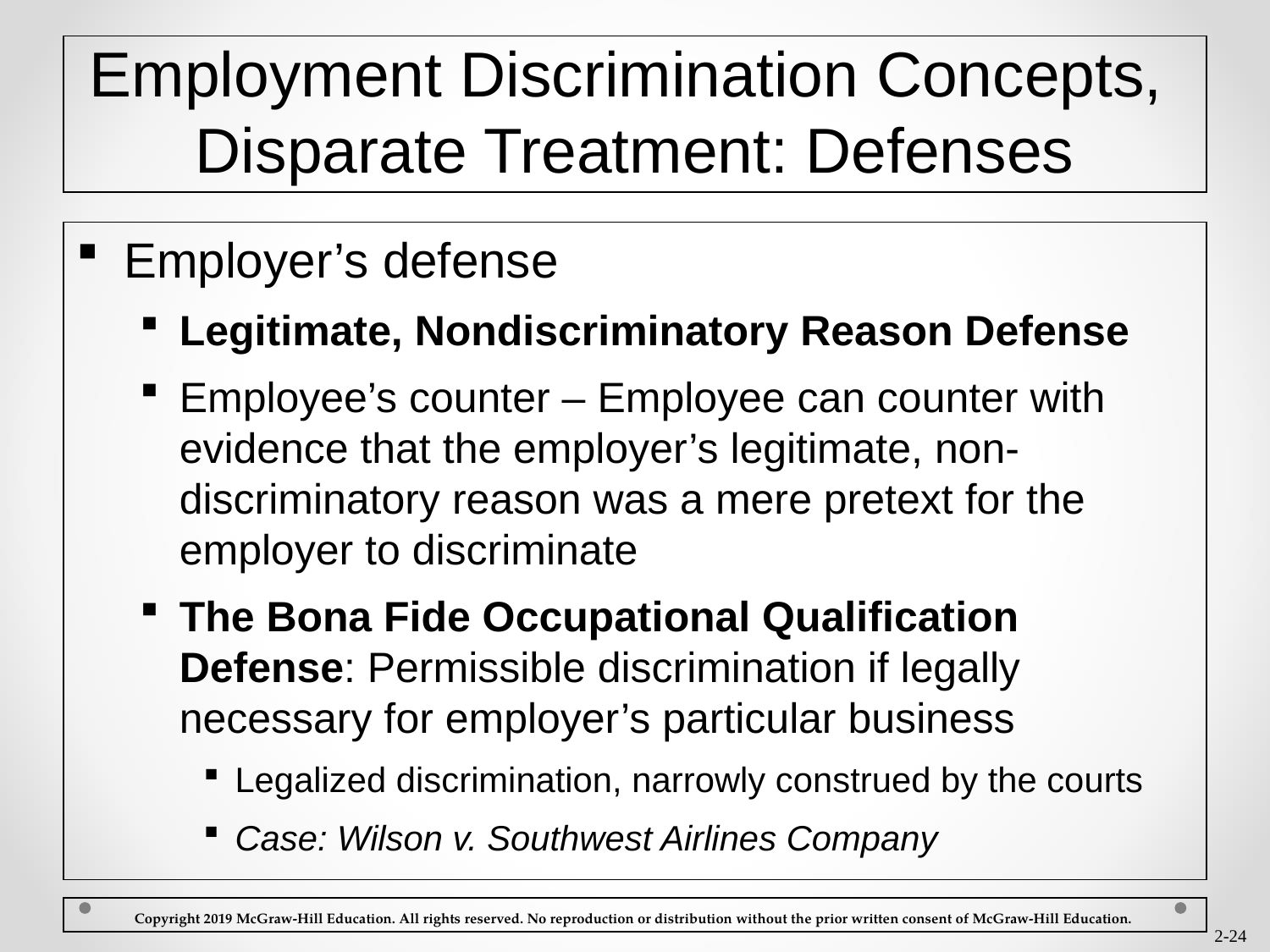

# Employment Discrimination Concepts,  Disparate Treatment: Defenses
Employer’s defense
Legitimate, Nondiscriminatory Reason Defense
Employee’s counter – Employee can counter with evidence that the employer’s legitimate, non-discriminatory reason was a mere pretext for the employer to discriminate
The Bona Fide Occupational Qualification Defense: Permissible discrimination if legally necessary for employer’s particular business
Legalized discrimination, narrowly construed by the courts
Case: Wilson v. Southwest Airlines Company
            Copyright 2019 McGraw-Hill Education. All rights reserved. No reproduction or distribution without the prior written consent of McGraw-Hill Education.